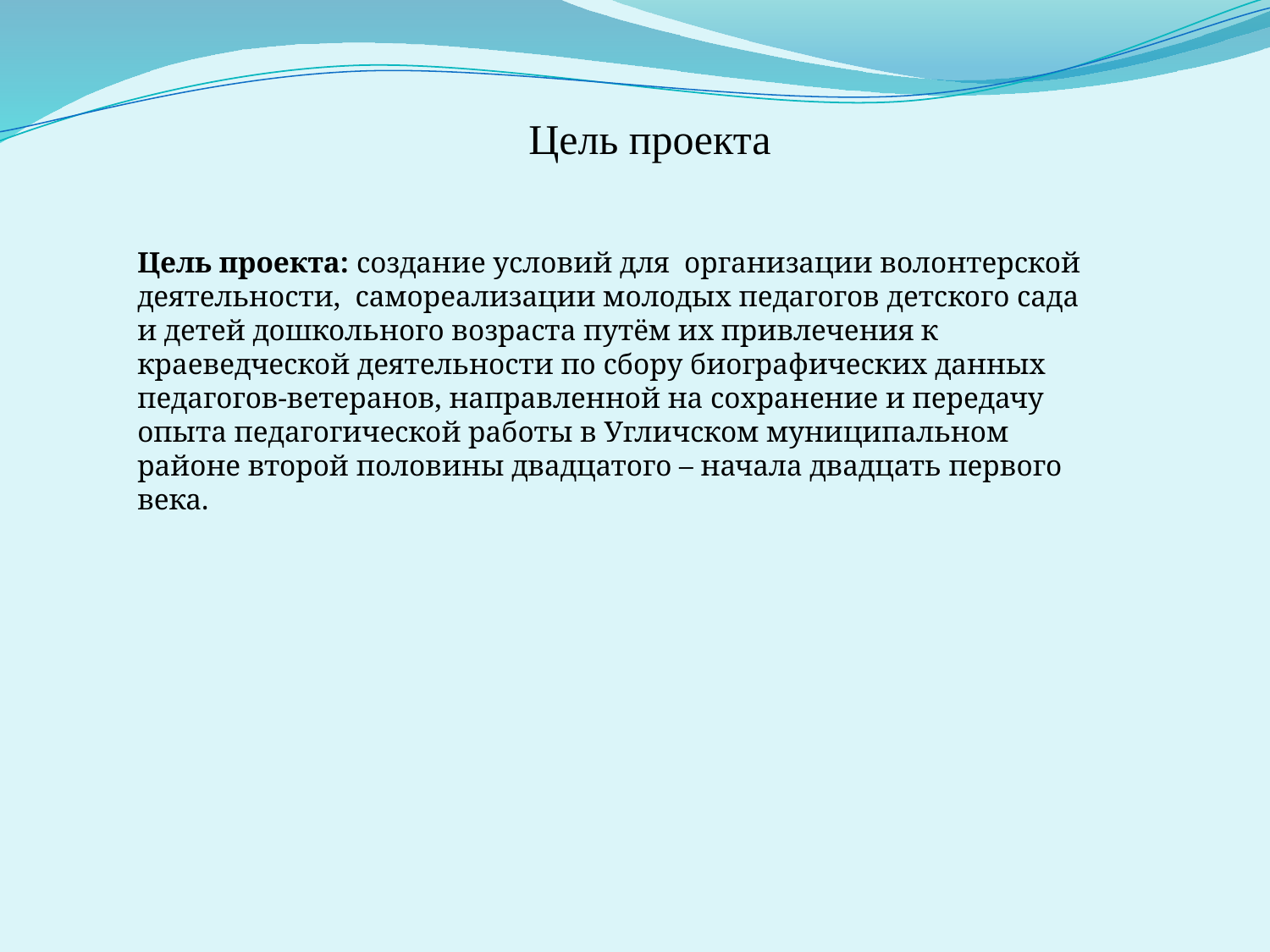

#
Цель проекта
Цель проекта: создание условий для  организации волонтерской деятельности,  самореализации молодых педагогов детского сада и детей дошкольного возраста путём их привлечения к краеведческой деятельности по сбору биографических данных педагогов-ветеранов, направленной на сохранение и передачу опыта педагогической работы в Угличском муниципальном районе второй половины двадцатого – начала двадцать первого века.